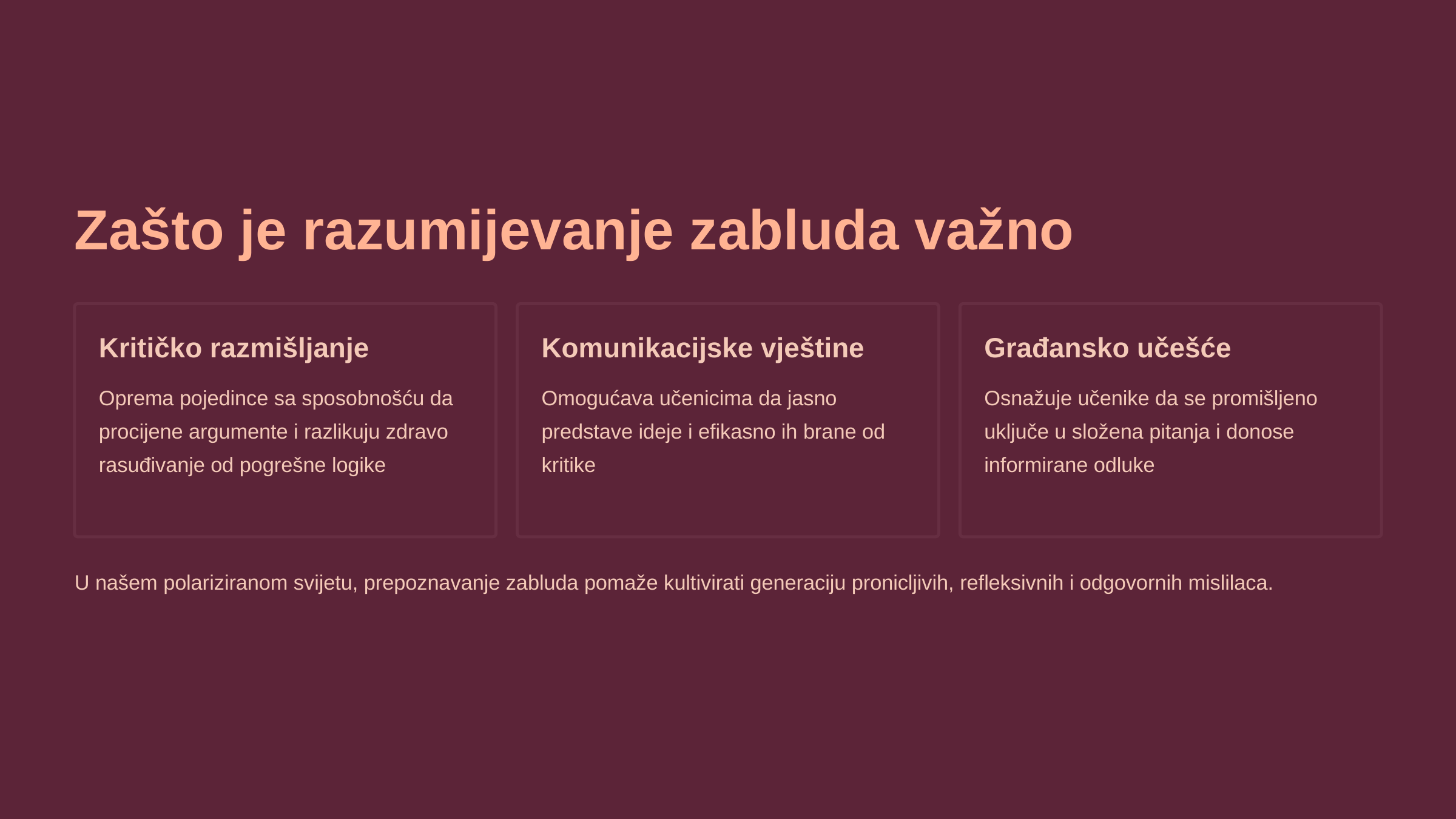

Zašto je razumijevanje zabluda važno

Kritičko razmišljanje
Komunikacijske vještine
Građansko učešće
Oprema pojedince sa sposobnošću da procijene argumente i razlikuju zdravo rasuđivanje od pogrešne logike
Omogućava učenicima da jasno predstave ideje i efikasno ih brane od kritike
Osnažuje učenike da se promišljeno uključe u složena pitanja i donose informirane odluke
U našem polariziranom svijetu, prepoznavanje zabluda pomaže kultivirati generaciju pronicljivih, refleksivnih i odgovornih mislilaca.